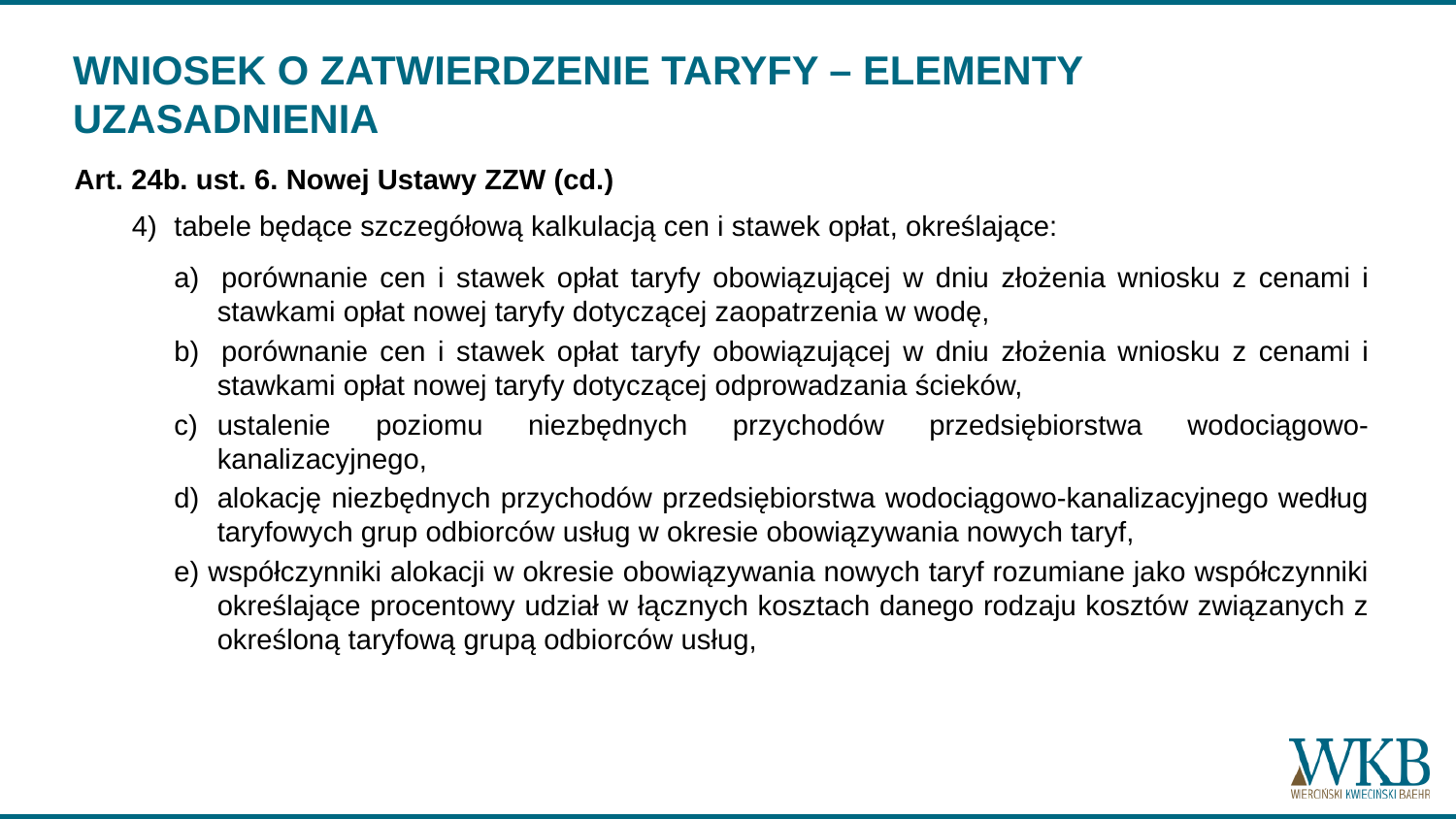

# WNIOSEK O ZATWIERDZENIE TARYFY – ELEMENTY UZASADNIENIA
Art. 24b. ust. 6. Nowej Ustawy ZZW (cd.)
4) 	tabele będące szczegółową kalkulacją cen i stawek opłat, określające:
a) 	porównanie cen i stawek opłat taryfy obowiązującej w dniu złożenia wniosku z cenami i stawkami opłat nowej taryfy dotyczącej zaopatrzenia w wodę,
b) 	porównanie cen i stawek opłat taryfy obowiązującej w dniu złożenia wniosku z cenami i stawkami opłat nowej taryfy dotyczącej odprowadzania ścieków,
c)	ustalenie poziomu niezbędnych przychodów przedsiębiorstwa wodociągowo-kanalizacyjnego,
d)	alokację niezbędnych przychodów przedsiębiorstwa wodociągowo-kanalizacyjnego według taryfowych grup odbiorców usług w okresie obowiązywania nowych taryf,
e) współczynniki alokacji w okresie obowiązywania nowych taryf rozumiane jako współczynniki określające procentowy udział w łącznych kosztach danego rodzaju kosztów związanych z określoną taryfową grupą odbiorców usług,